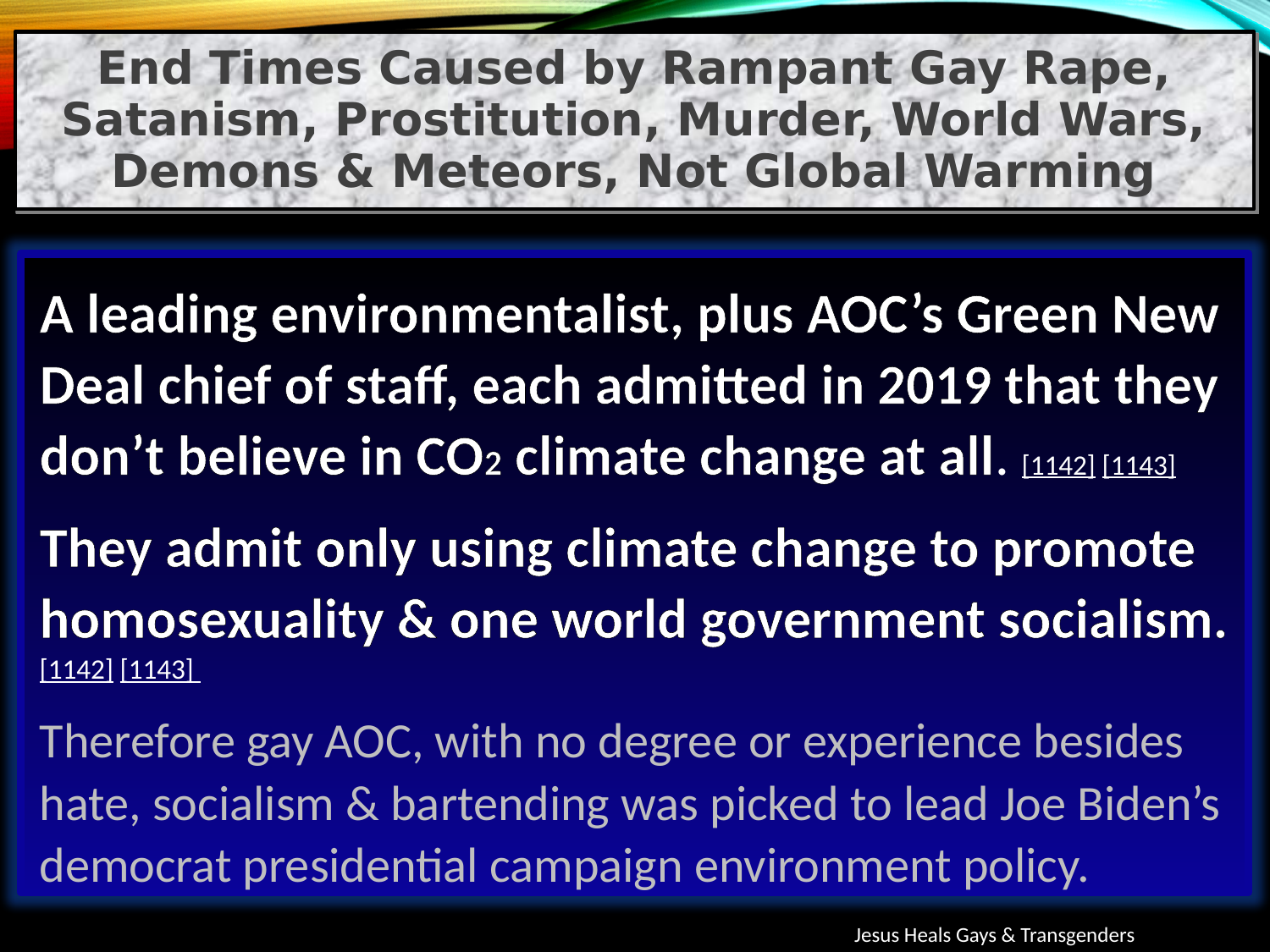

End Times Caused by Rampant Gay Rape, Satanism, Prostitution, Murder, World Wars, Demons & Meteors, Not Global Warming
A leading environmentalist, plus AOC’s Green New Deal chief of staff, each admitted in 2019 that they don’t believe in CO2 climate change at all. [1142] [1143]
They admit only using climate change to promote homosexuality & one world government socialism. [1142] [1143]
Therefore gay AOC, with no degree or experience besides hate, socialism & bartending was picked to lead Joe Biden’s democrat presidential campaign environment policy.
Jesus Heals Gays & Transgenders